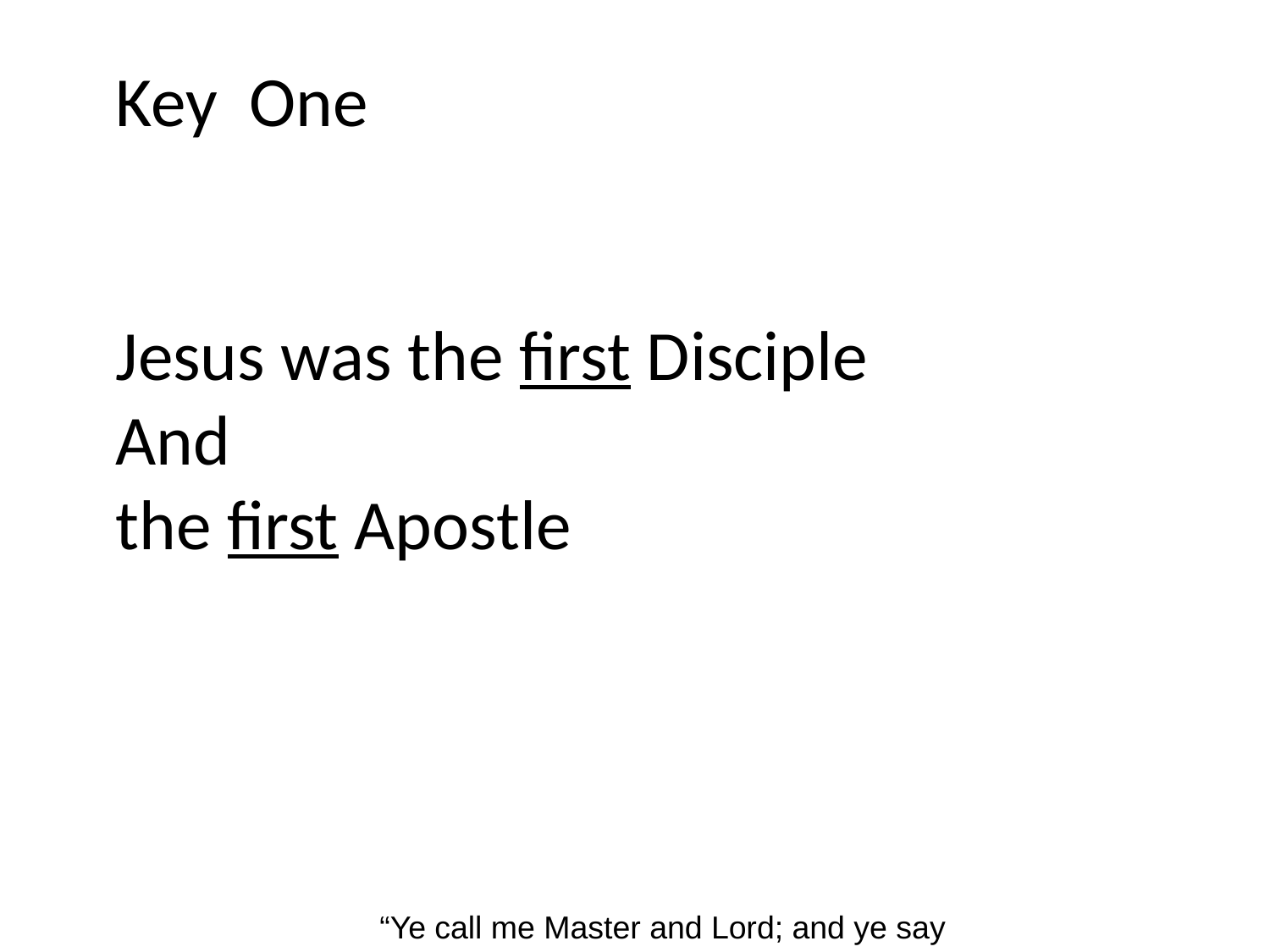

Key  One

Jesus was the first Disciple
And
the first Apostle